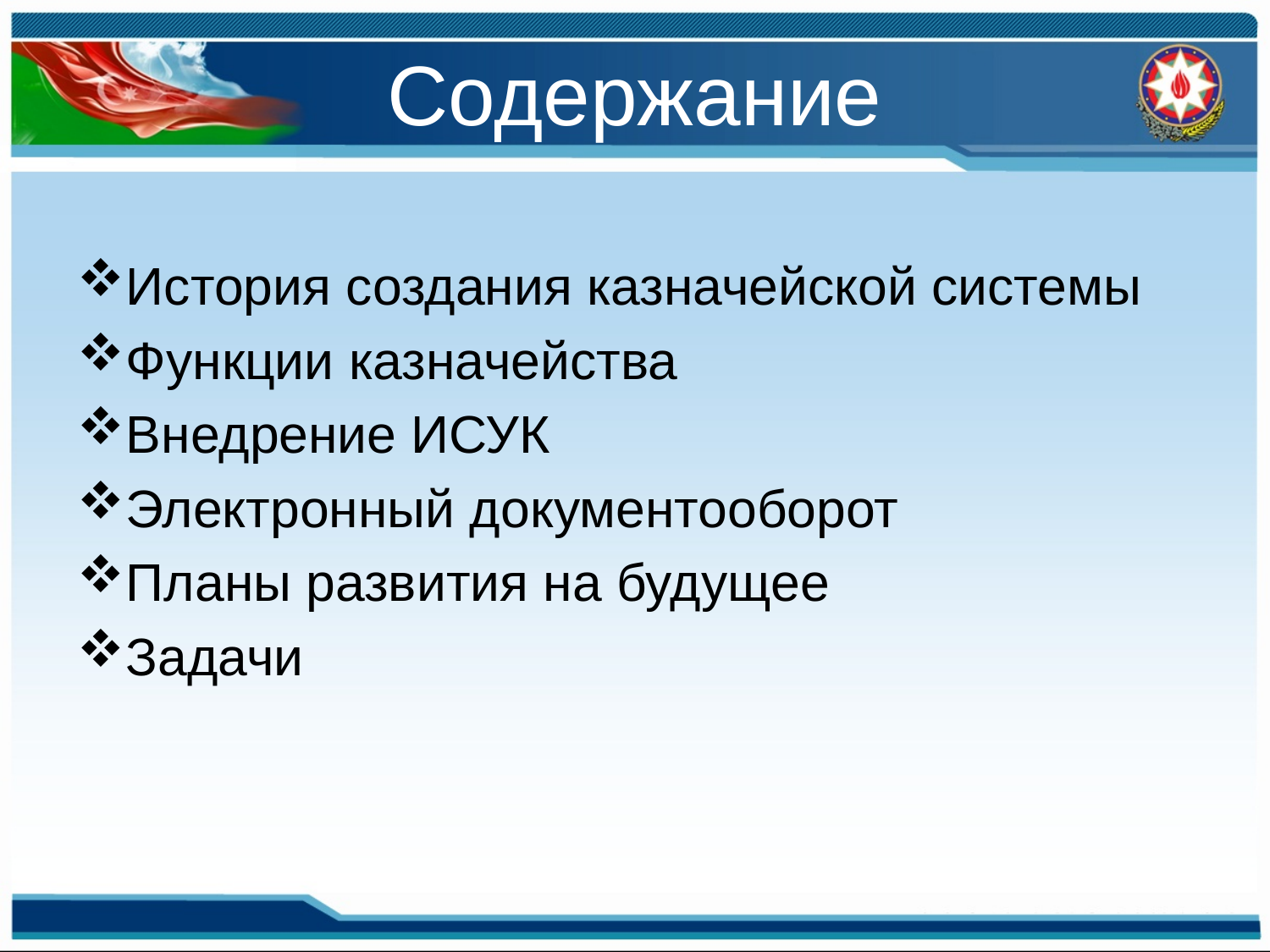

# Содержание
История создания казначейской системы
Функции казначейства
Внедрение ИСУК
Электронный документооборот
Планы развития на будущее
Задачи